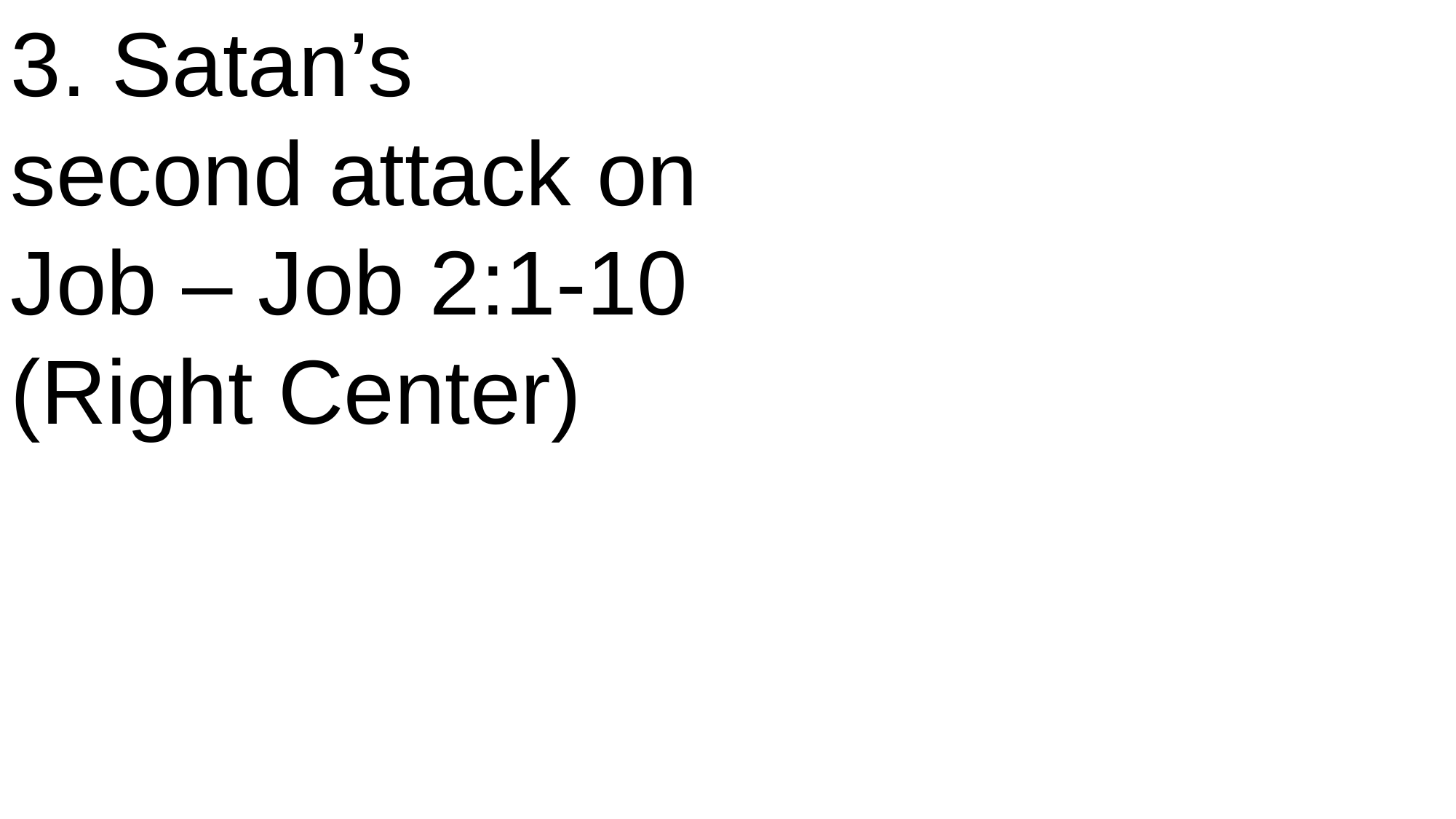

3. Satan’s second attack on Job – Job 2:1-10 (Right Center)